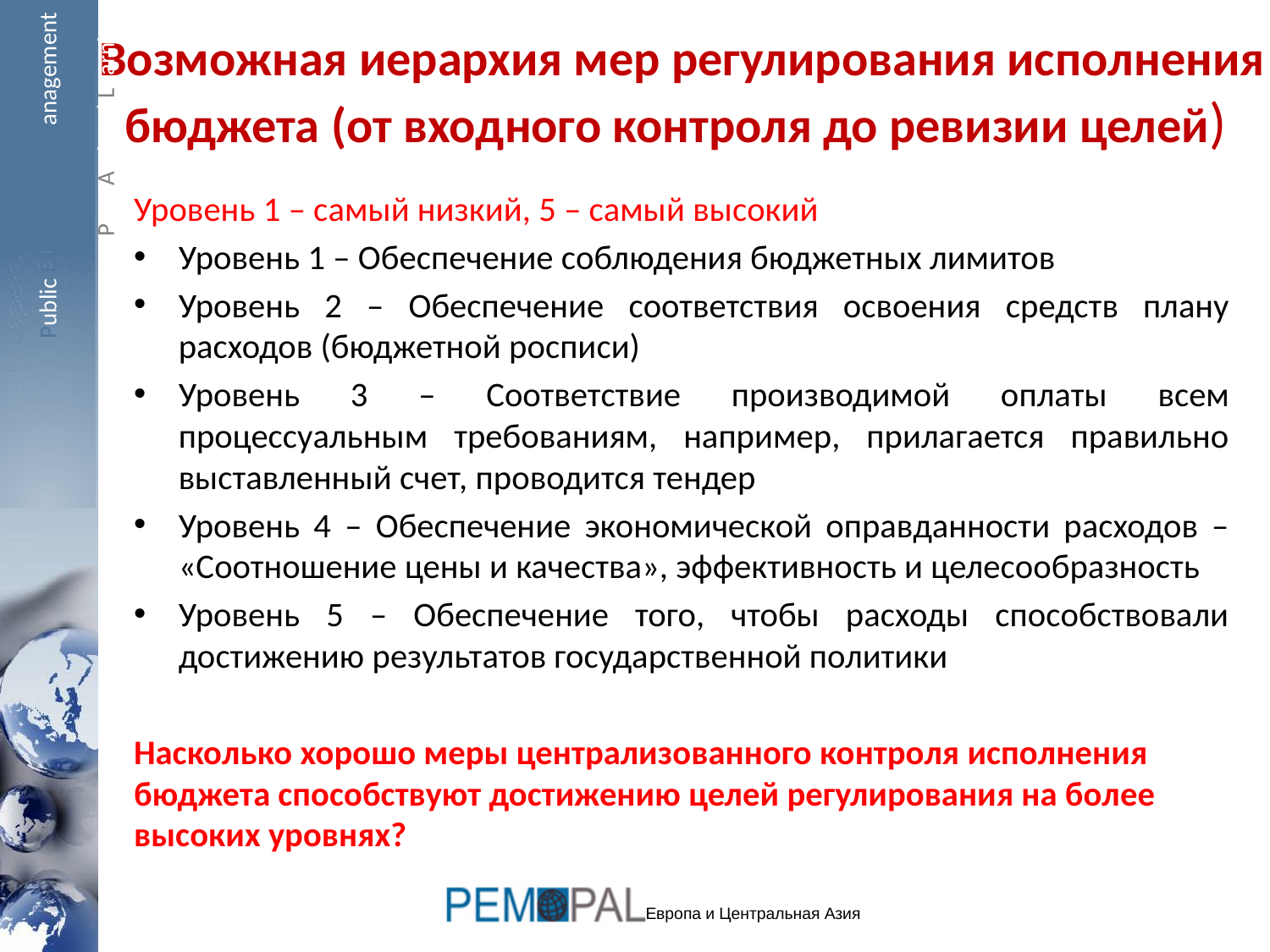

Public Expenditure Management
 Peer Assisted Learning
# Возможная иерархия мер регулирования исполнения бюджета (от входного контроля до ревизии целей)
Уровень 1 – самый низкий, 5 – самый высокий
Уровень 1 – Обеспечение соблюдения бюджетных лимитов
Уровень 2 – Обеспечение соответствия освоения средств плану расходов (бюджетной росписи)
Уровень 3 – Соответствие производимой оплаты всем процессуальным требованиям, например, прилагается правильно выставленный счет, проводится тендер
Уровень 4 – Обеспечение экономической оправданности расходов – «Соотношение цены и качества», эффективность и целесообразность
Уровень 5 – Обеспечение того, чтобы расходы способствовали достижению результатов государственной политики

Насколько хорошо меры централизованного контроля исполнения бюджета способствуют достижению целей регулирования на более высоких уровнях?

Европа и Центральная Азия